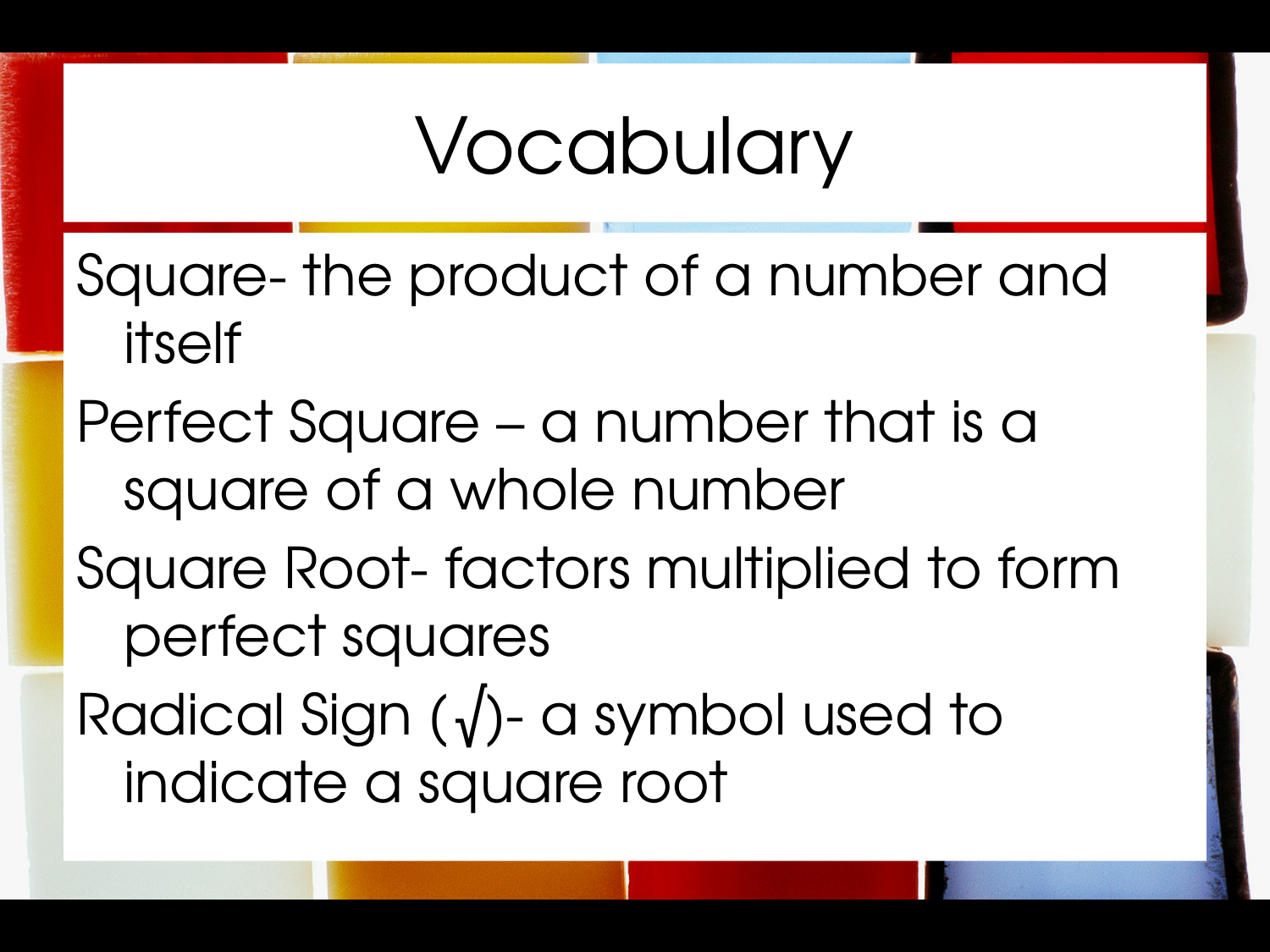

# Vocabulary
Square- the product of a number and itself
Perfect Square – a number that is a square of a whole number
Square Root- factors multiplied to form perfect squares
Radical Sign (√)- a symbol used to indicate a square root